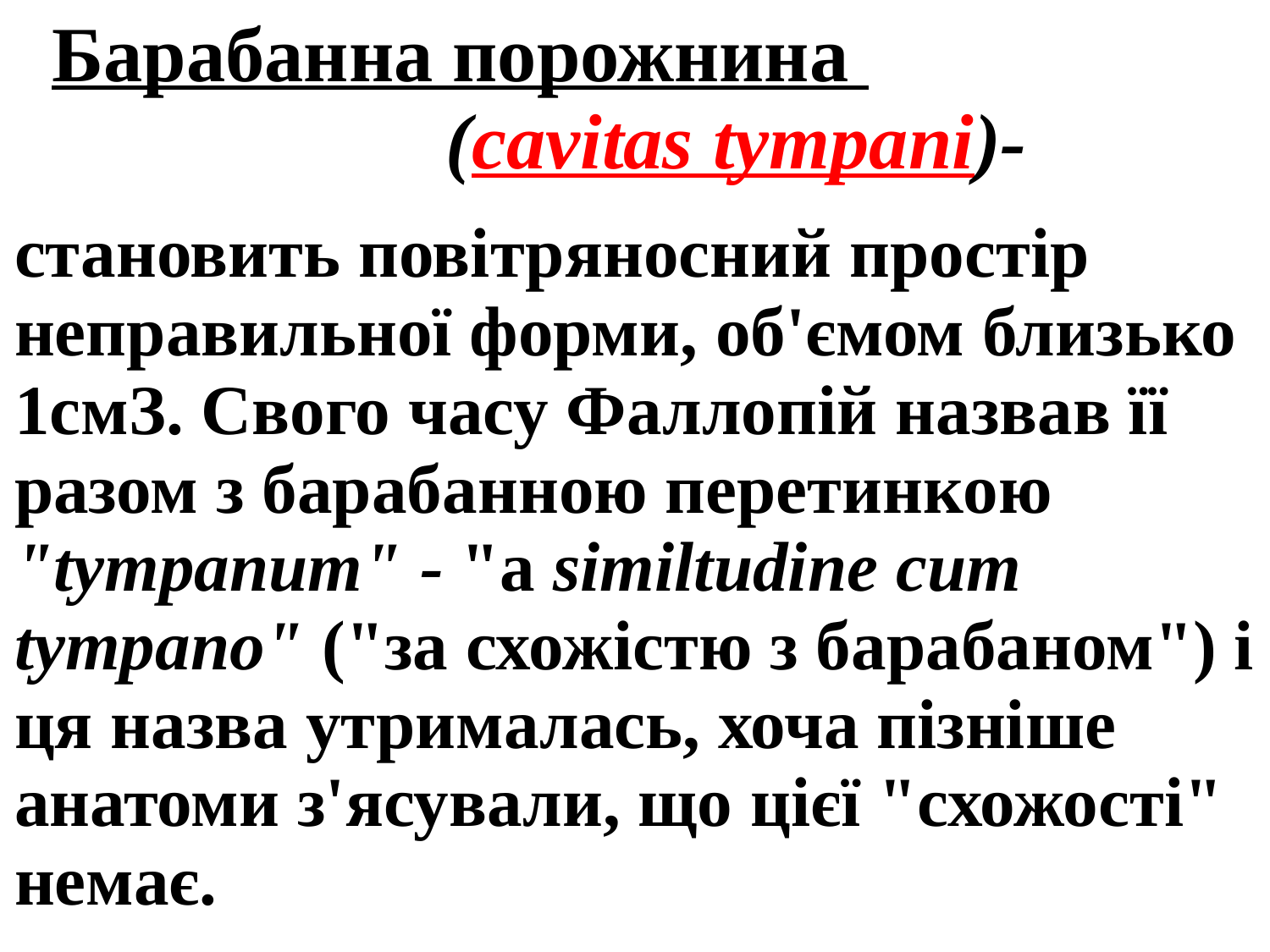

Барабанна порожнина
                    (cavitas tympani)-
становить повітряносний простір неправильної форми, об'ємом близько 1смЗ. Свого часу Фаллопій назвав її разом з барабанною перетинкою "tympanum" - "а similtudine сит tympano" ("за схожістю з барабаном") і ця назва утрималась, хоча пізніше анатоми з'ясували, що цієї "схожості" немає.